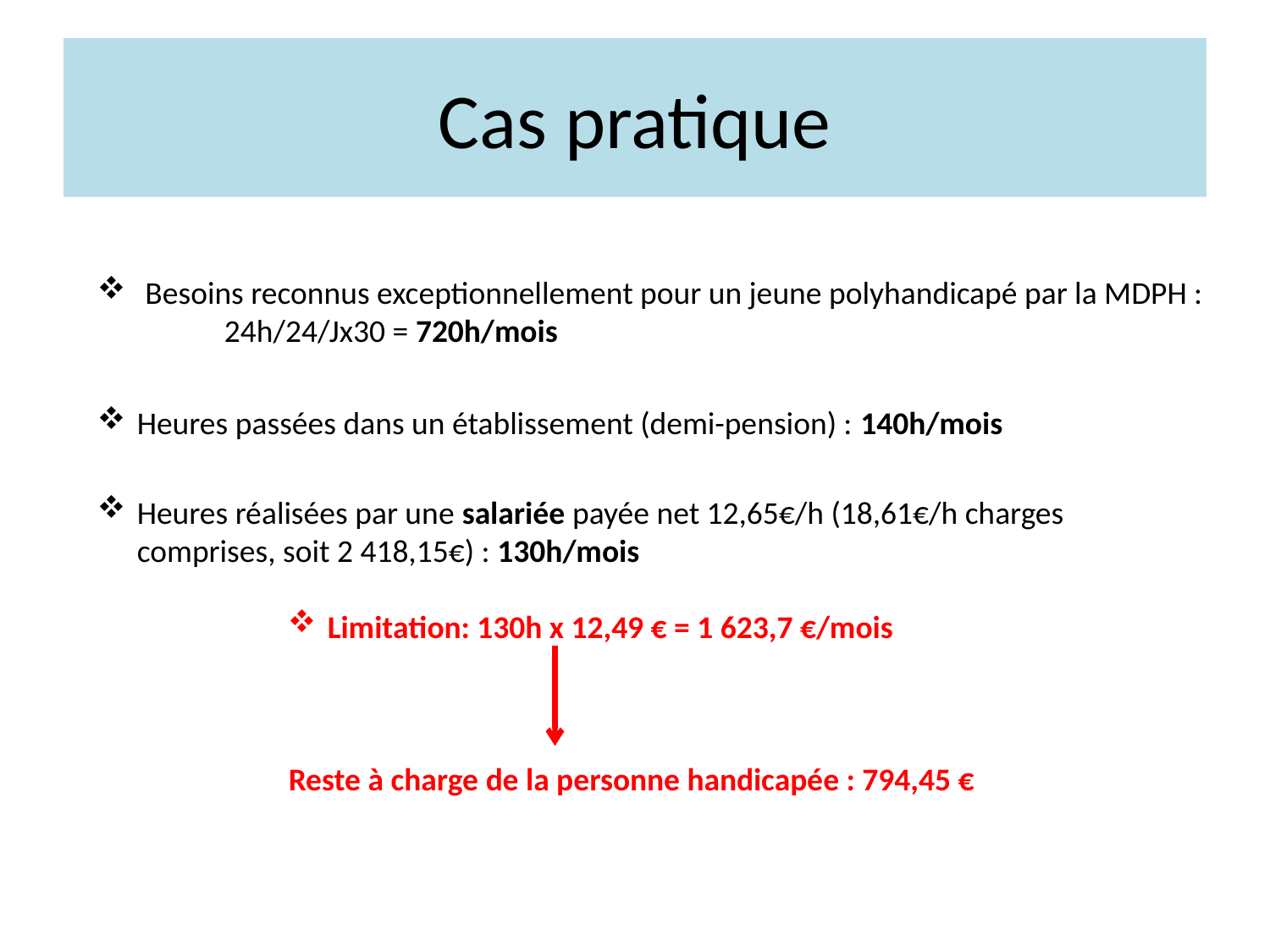

# Cas pratique
Besoins reconnus exceptionnellement pour un jeune polyhandicapé par la MDPH :
	24h/24/Jx30 = 720h/mois
Heures passées dans un établissement (demi-pension) : 140h/mois
Heures réalisées par une salariée payée net 12,65€/h (18,61€/h charges comprises, soit 2 418,15€) : 130h/mois

Limitation: 130h x 12,49 € = 1 623,7 €/mois

Reste à charge de la personne handicapée : 794,45 €